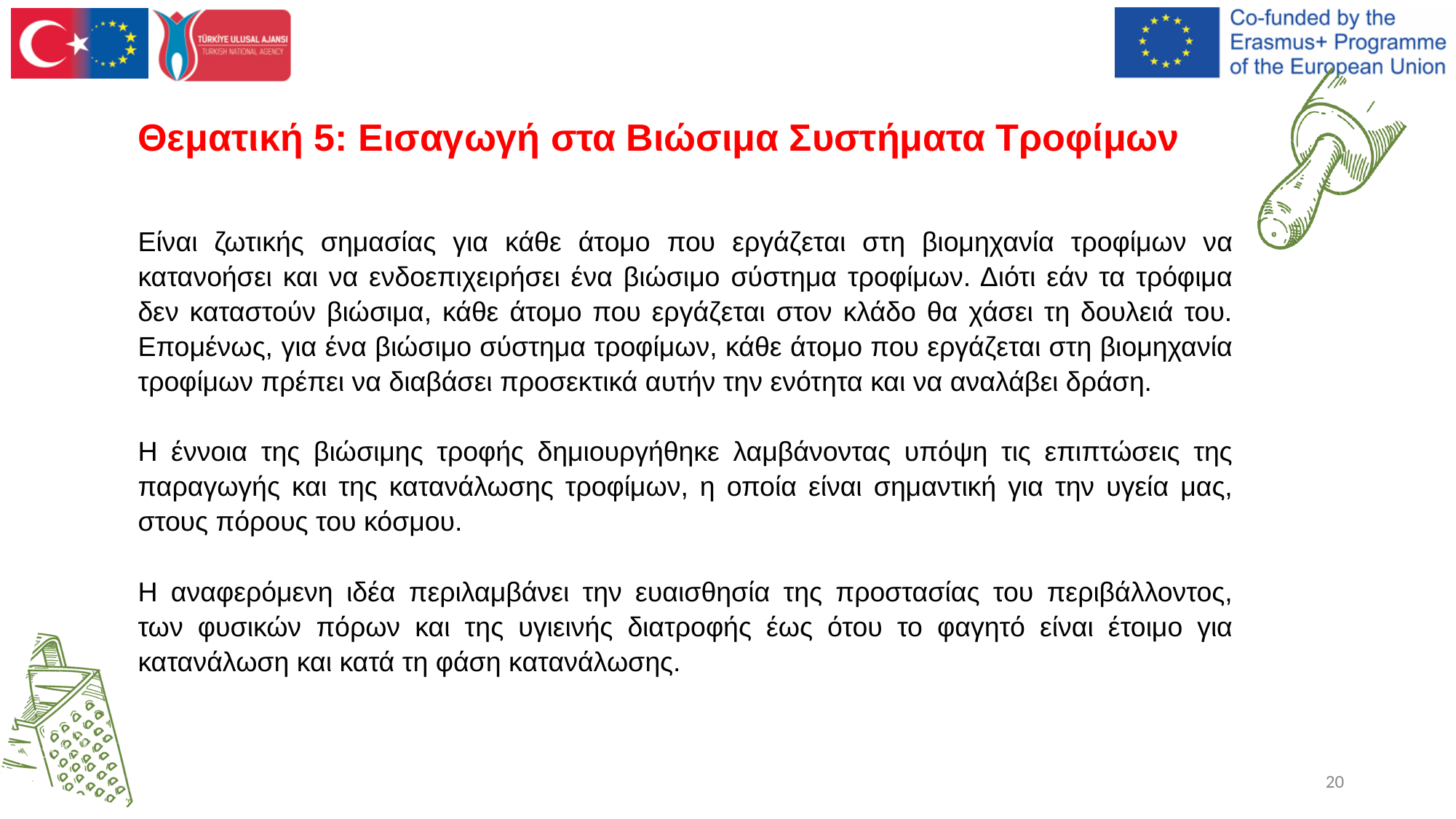

# Θεματική 5: Εισαγωγή στα Βιώσιμα Συστήματα Τροφίμων
Είναι ζωτικής σημασίας για κάθε άτομο που εργάζεται στη βιομηχανία τροφίμων να κατανοήσει και να ενδοεπιχειρήσει ένα βιώσιμο σύστημα τροφίμων. Διότι εάν τα τρόφιμα δεν καταστούν βιώσιμα, κάθε άτομο που εργάζεται στον κλάδο θα χάσει τη δουλειά του. Επομένως, για ένα βιώσιμο σύστημα τροφίμων, κάθε άτομο που εργάζεται στη βιομηχανία τροφίμων πρέπει να διαβάσει προσεκτικά αυτήν την ενότητα και να αναλάβει δράση.

Η έννοια της βιώσιμης τροφής δημιουργήθηκε λαμβάνοντας υπόψη τις επιπτώσεις της παραγωγής και της κατανάλωσης τροφίμων, η οποία είναι σημαντική για την υγεία μας, στους πόρους του κόσμου.

Η αναφερόμενη ιδέα περιλαμβάνει την ευαισθησία της προστασίας του περιβάλλοντος, των φυσικών πόρων και της υγιεινής διατροφής έως ότου το φαγητό είναι έτοιμο για κατανάλωση και κατά τη φάση κατανάλωσης.
20